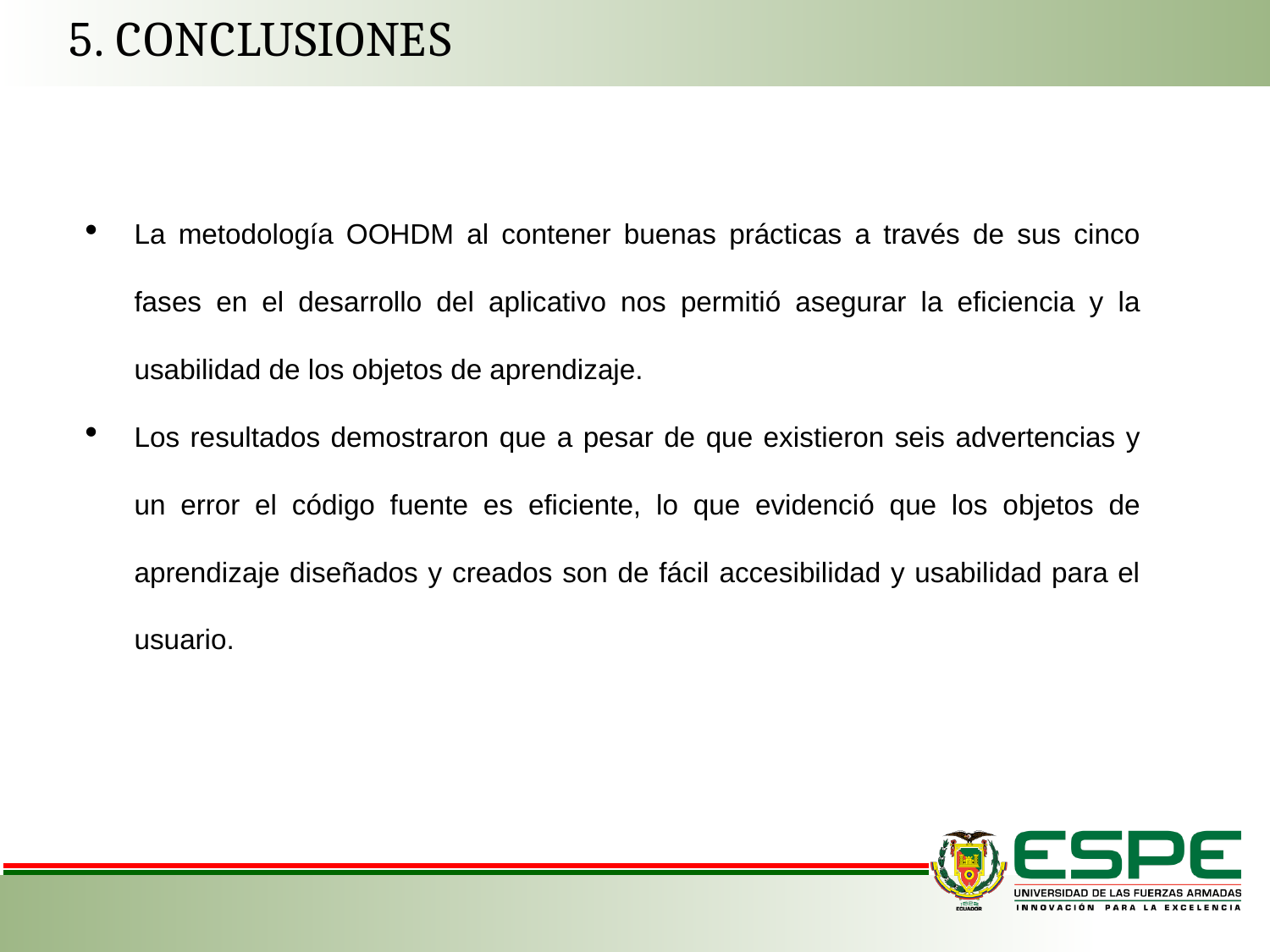

5. CONCLUSIONES
La metodología OOHDM al contener buenas prácticas a través de sus cinco fases en el desarrollo del aplicativo nos permitió asegurar la eficiencia y la usabilidad de los objetos de aprendizaje.
Los resultados demostraron que a pesar de que existieron seis advertencias y un error el código fuente es eficiente, lo que evidenció que los objetos de aprendizaje diseñados y creados son de fácil accesibilidad y usabilidad para el usuario.